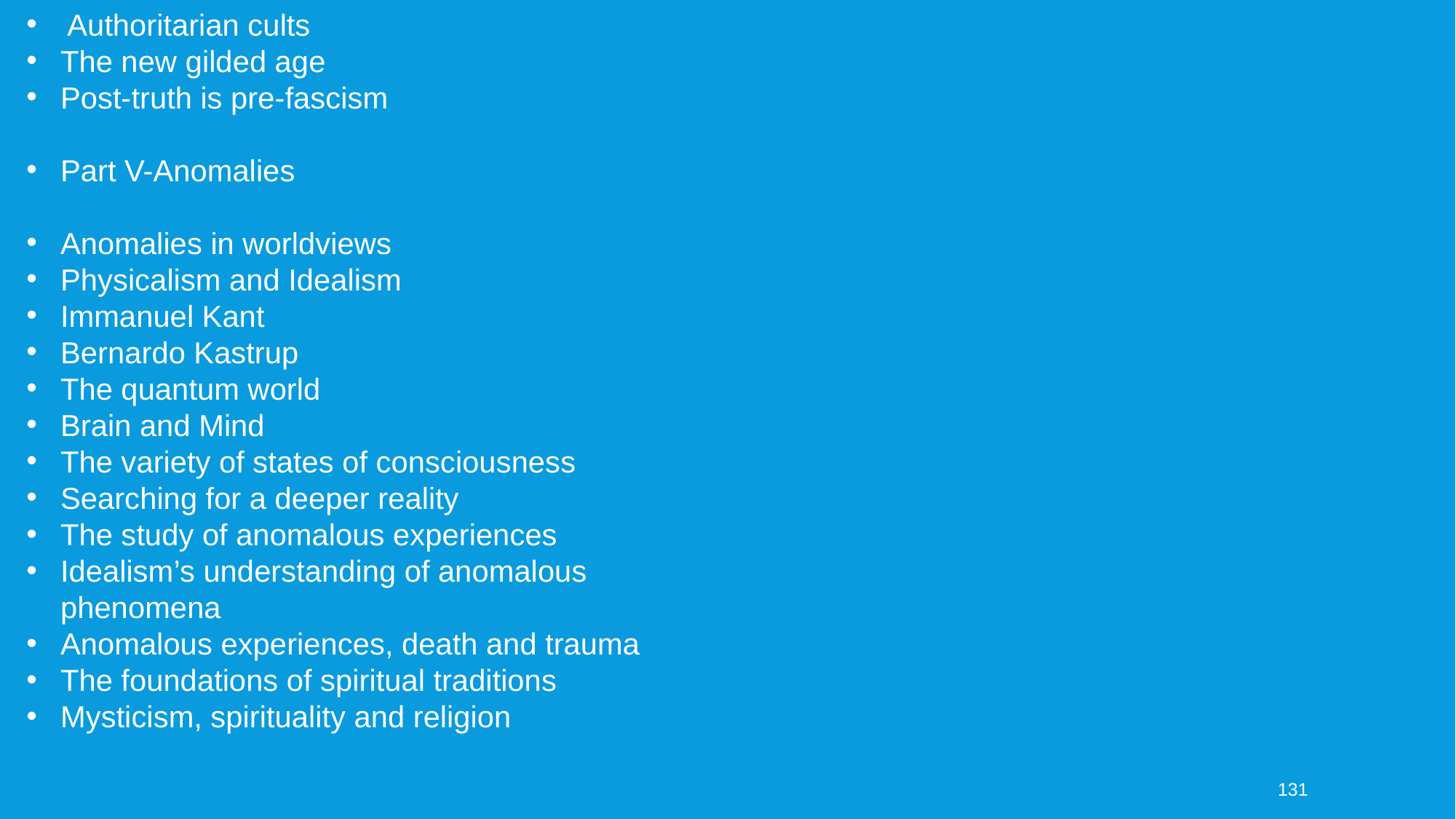

Authoritarian cults
The new gilded age
Post-truth is pre-fascism

Part V-Anomalies

Anomalies in worldviews
Physicalism and Idealism
Immanuel Kant
Bernardo Kastrup
The quantum world
Brain and Mind
The variety of states of consciousness
Searching for a deeper reality
The study of anomalous experiences
Idealism’s understanding of anomalous phenomena
Anomalous experiences, death and trauma
The foundations of spiritual traditions
Mysticism, spirituality and religion

131